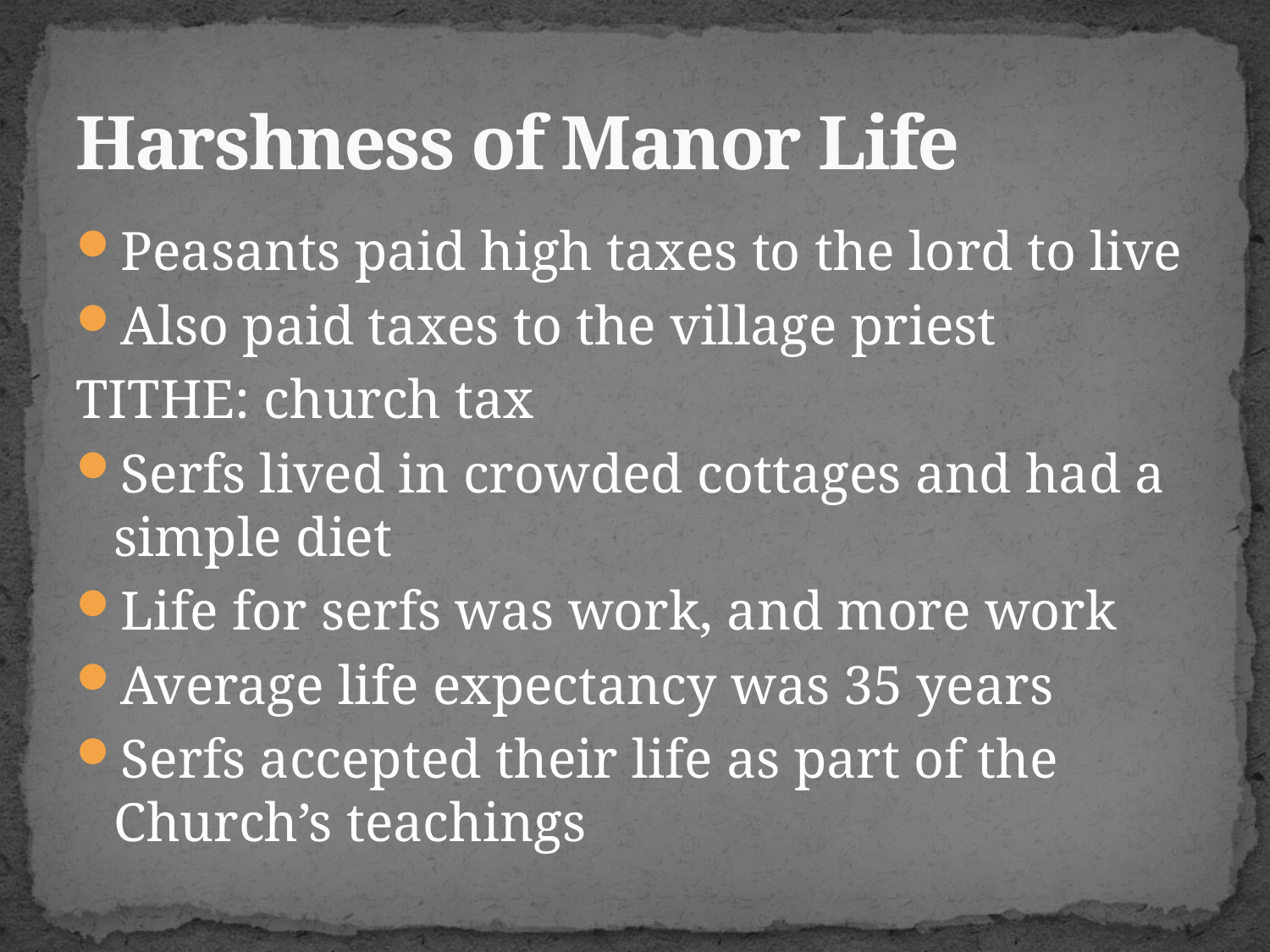

# Harshness of Manor Life
Peasants paid high taxes to the lord to live
Also paid taxes to the village priest
TITHE: church tax
Serfs lived in crowded cottages and had a simple diet
Life for serfs was work, and more work
Average life expectancy was 35 years
Serfs accepted their life as part of the Church’s teachings